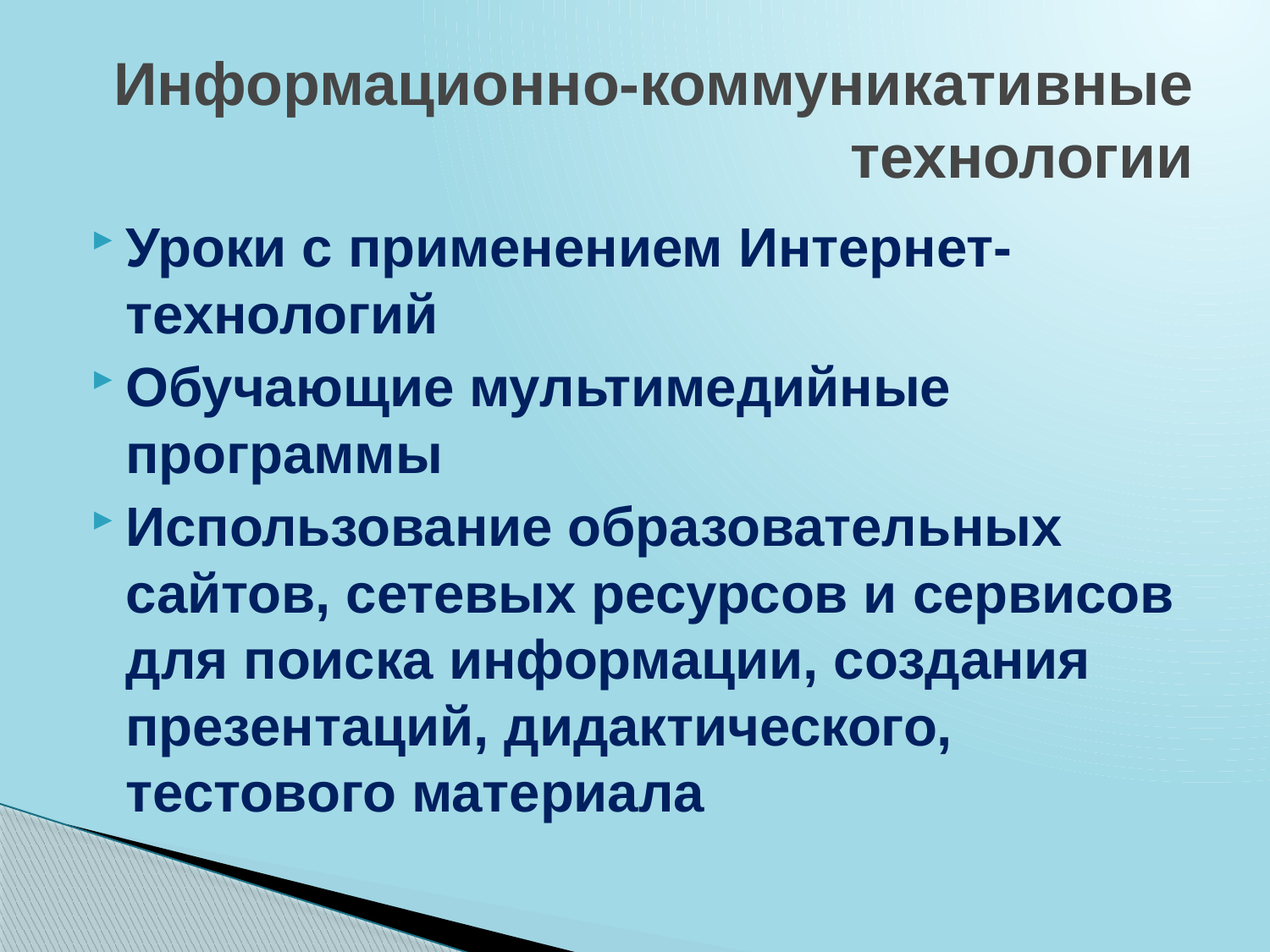

# Информационно-коммуникативные технологии
Уроки с применением Интернет-технологий
Обучающие мультимедийные программы
Использование образовательных сайтов, сетевых ресурсов и сервисов для поиска информации, создания презентаций, дидактического, тестового материала